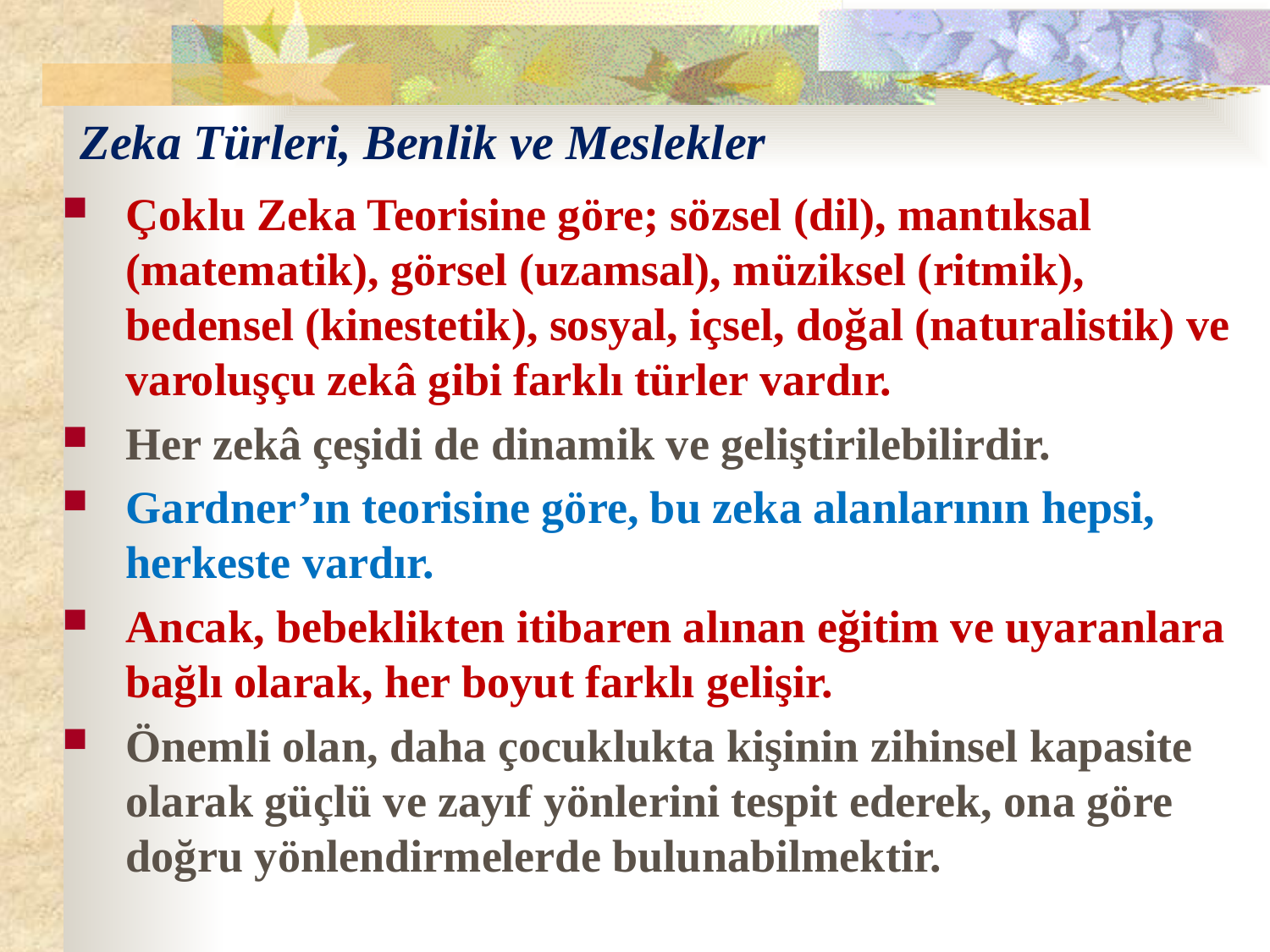

# Zeka Türleri, Benlik ve Meslekler
Çoklu Zeka Teorisine göre; sözsel (dil), mantıksal (matematik), görsel (uzamsal), müziksel (ritmik), bedensel (kinestetik), sosyal, içsel, doğal (naturalistik) ve varoluşçu zekâ gibi farklı türler vardır.
Her zekâ çeşidi de dinamik ve geliştirilebilirdir.
Gardner’ın teorisine göre, bu zeka alanlarının hepsi, herkeste vardır.
Ancak, bebeklikten itibaren alınan eğitim ve uyaranlara bağlı olarak, her boyut farklı gelişir.
Önemli olan, daha çocuklukta kişinin zihinsel kapasite olarak güçlü ve zayıf yönlerini tespit ederek, ona göre doğru yönlendirmelerde bulunabilmektir.